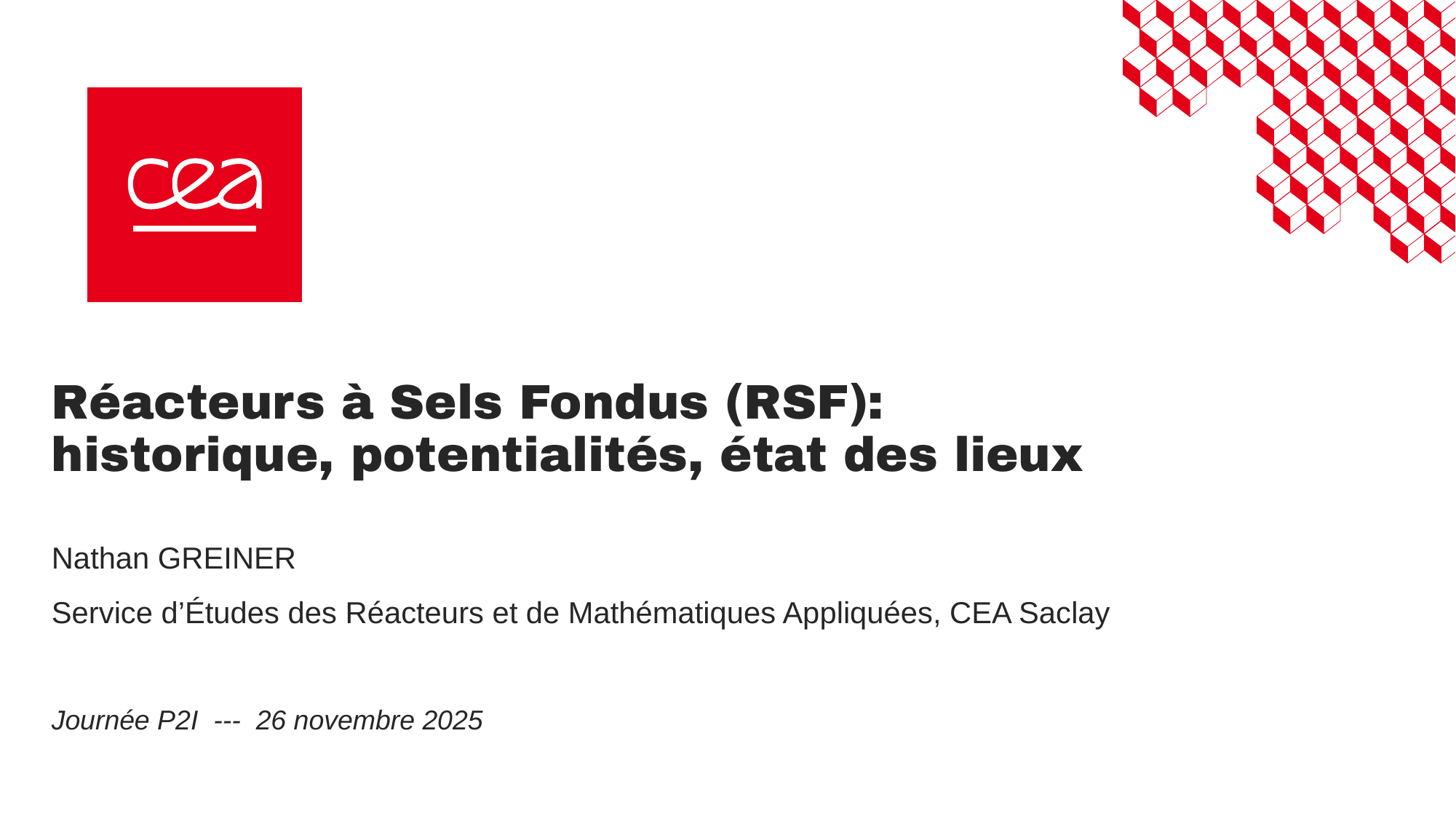

# Réacteurs à Sels Fondus (RSF): historique, potentialités, état des lieux
Nathan GREINER
Service d’Études des Réacteurs et de Mathématiques Appliquées, CEA Saclay

Journée P2I  ---  26 novembre 2025